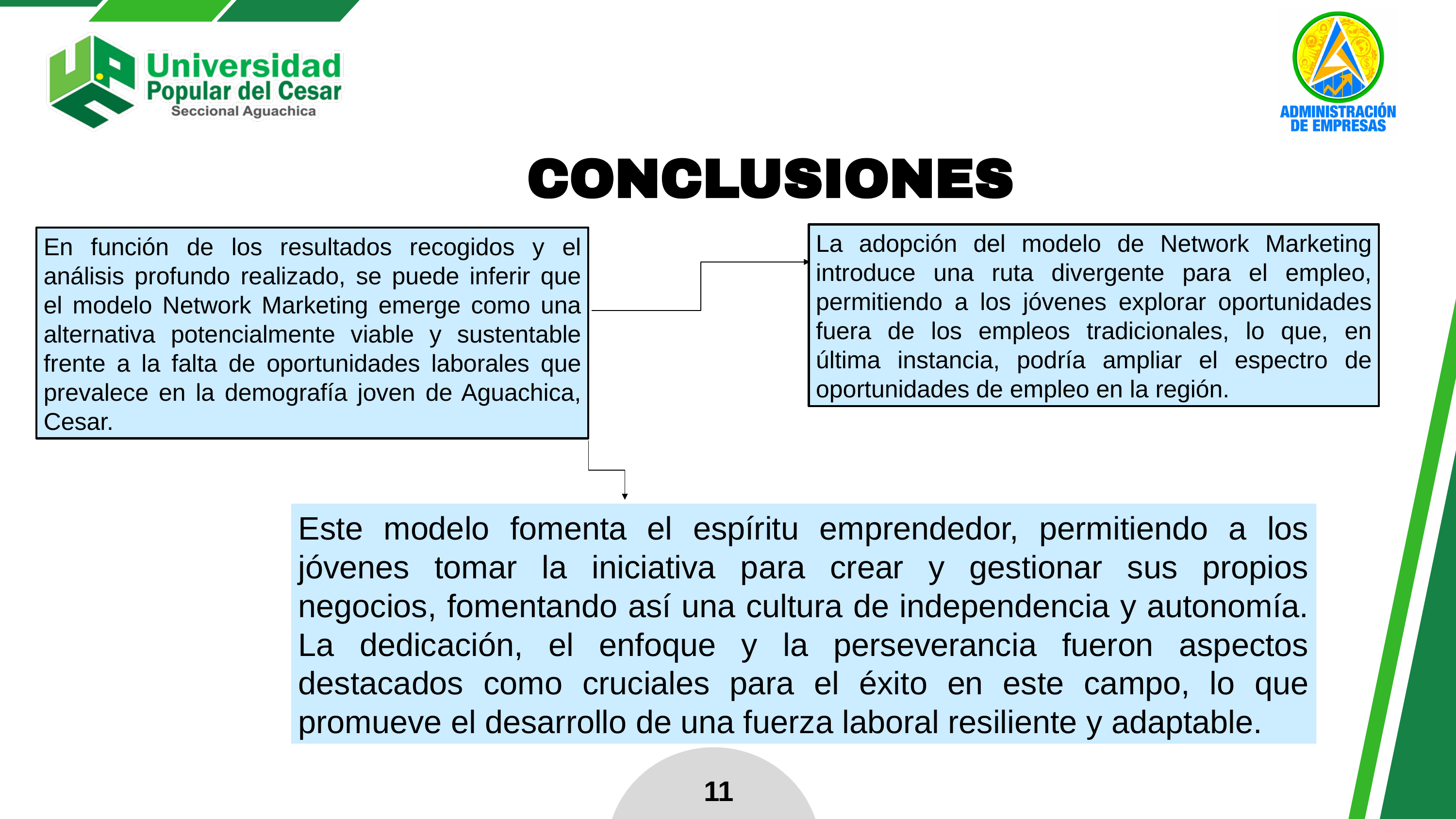

CONCLUSIONES
La adopción del modelo de Network Marketing introduce una ruta divergente para el empleo, permitiendo a los jóvenes explorar oportunidades fuera de los empleos tradicionales, lo que, en última instancia, podría ampliar el espectro de oportunidades de empleo en la región.
En función de los resultados recogidos y el análisis profundo realizado, se puede inferir que el modelo Network Marketing emerge como una alternativa potencialmente viable y sustentable frente a la falta de oportunidades laborales que prevalece en la demografía joven de Aguachica, Cesar.
Este modelo fomenta el espíritu emprendedor, permitiendo a los jóvenes tomar la iniciativa para crear y gestionar sus propios negocios, fomentando así una cultura de independencia y autonomía. La dedicación, el enfoque y la perseverancia fueron aspectos destacados como cruciales para el éxito en este campo, lo que promueve el desarrollo de una fuerza laboral resiliente y adaptable.
11